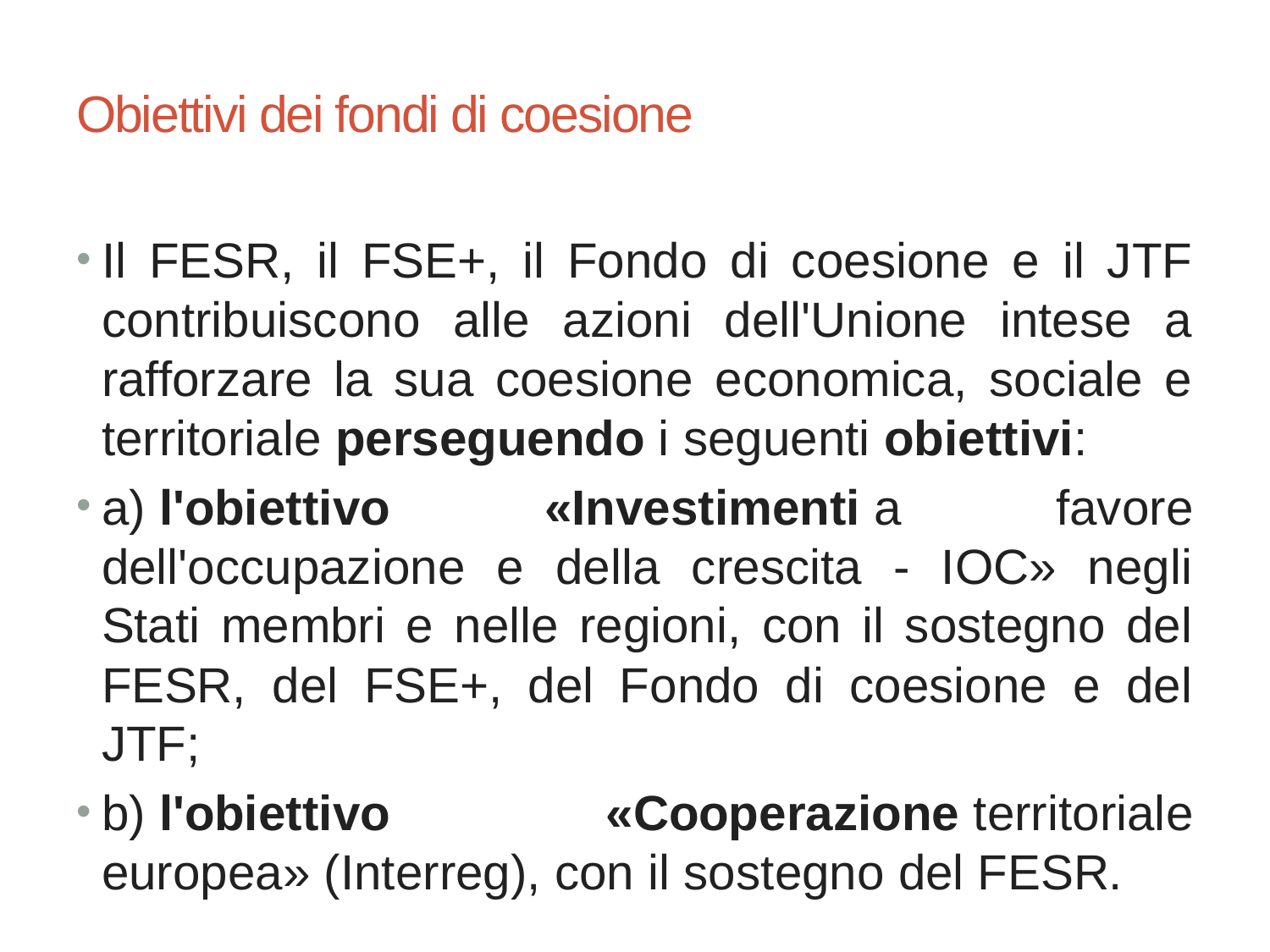

# Obiettivi dei fondi di coesione
Il FESR, il FSE+, il Fondo di coesione e il JTF contribuiscono alle azioni dell'Unione intese a rafforzare la sua coesione economica, sociale e territoriale perseguendo i seguenti obiettivi:
a) l'obiettivo «Investimenti a favore dell'occupazione e della crescita - IOC» negli Stati membri e nelle regioni, con il sostegno del FESR, del FSE+, del Fondo di coesione e del JTF;
b) l'obiettivo «Cooperazione territoriale europea» (Interreg), con il sostegno del FESR.